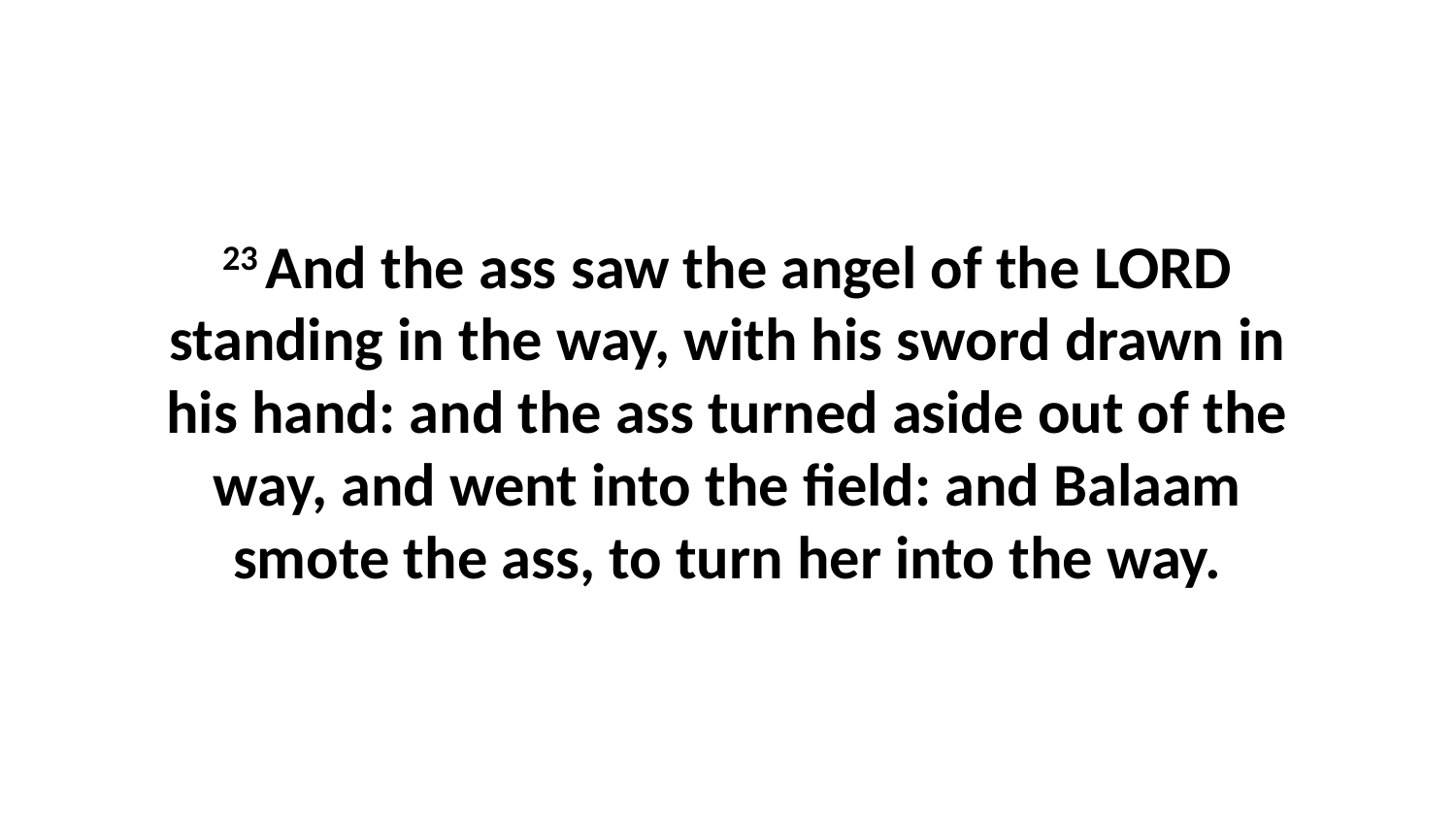

23 And the ass saw the angel of the LORD standing in the way, with his sword drawn in his hand: and the ass turned aside out of the way, and went into the field: and Balaam smote the ass, to turn her into the way.